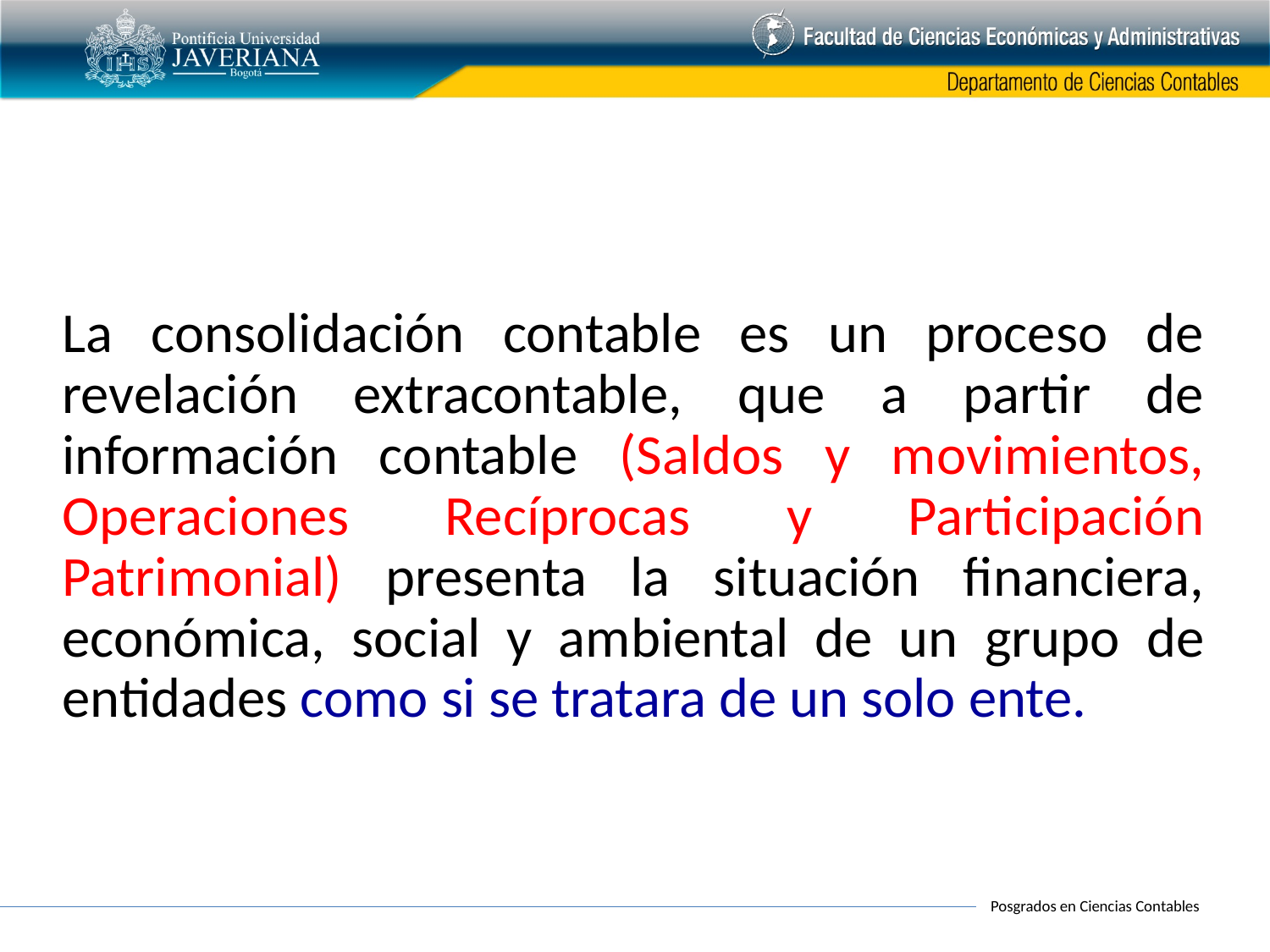

La consolidación contable es un proceso de revelación extracontable, que a partir de información contable (Saldos y movimientos, Operaciones Recíprocas y Participación Patrimonial) presenta la situación financiera, económica, social y ambiental de un grupo de entidades como si se tratara de un solo ente.